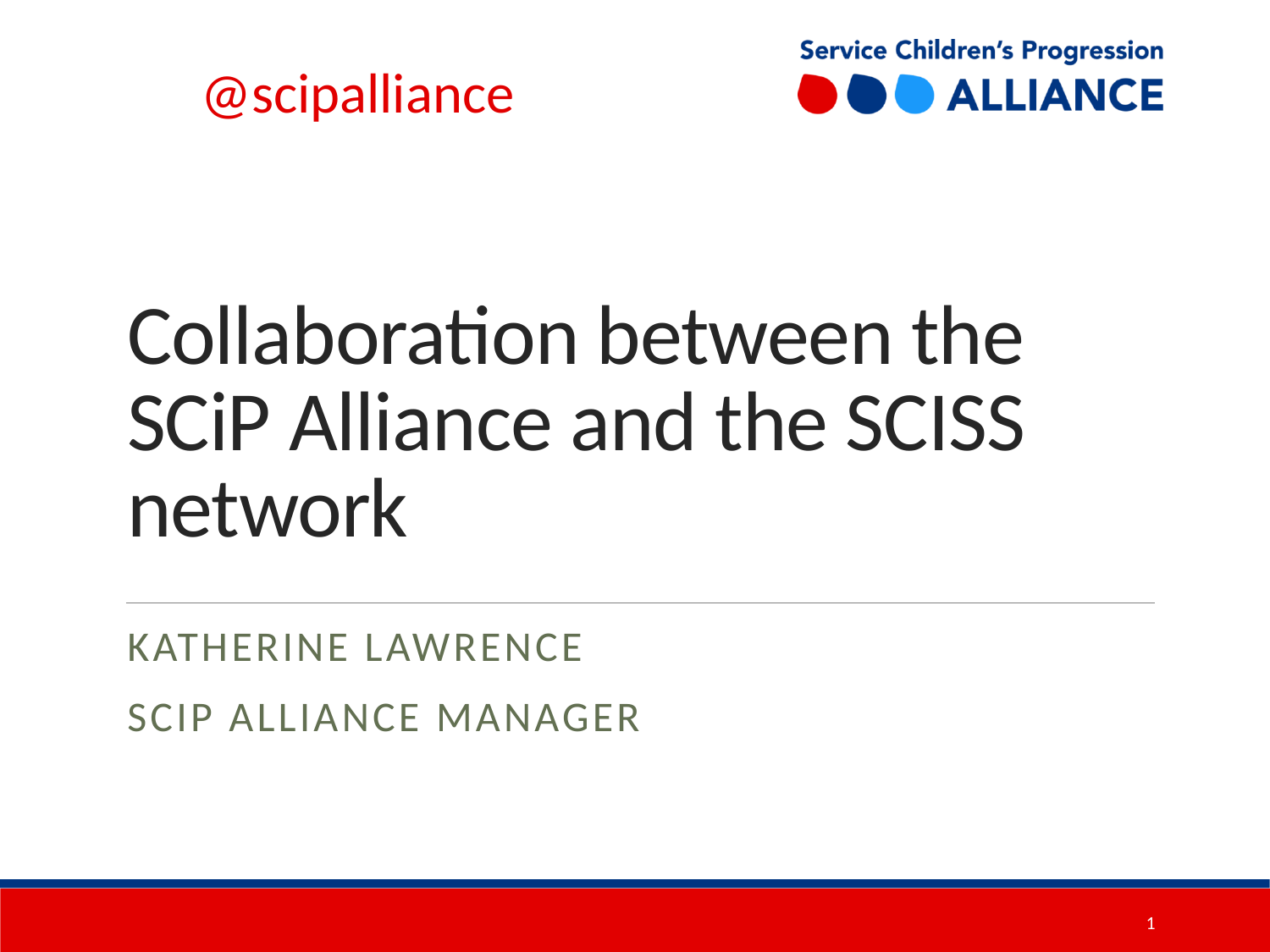

@scipalliance
# Collaboration between the SCiP Alliance and the SCISS network
Katherine Lawrence
SCiP Alliance manager
1